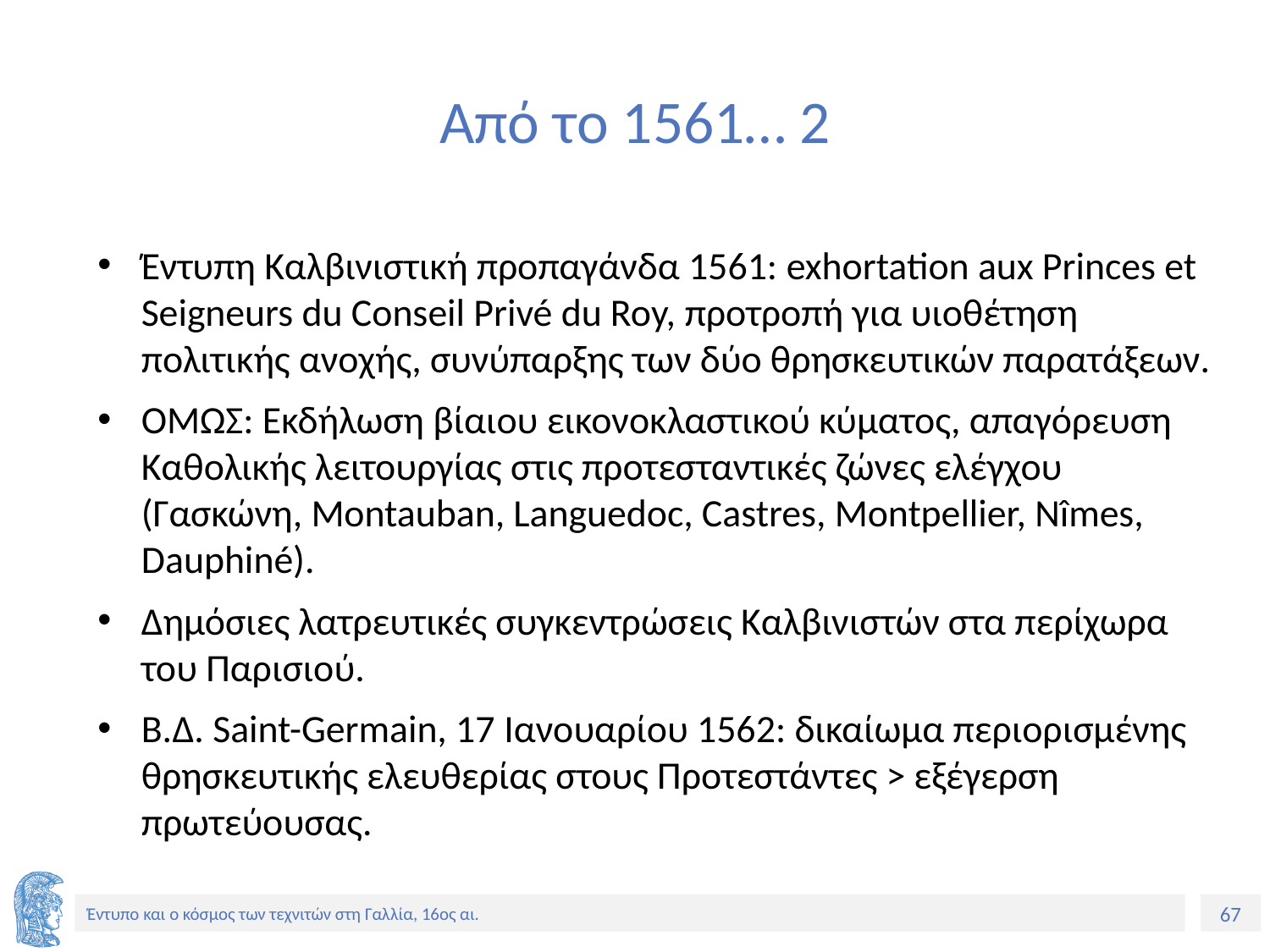

# Από το 1561… 2
Έντυπη Καλβινιστική προπαγάνδα 1561: exhortation aux Princes et Seigneurs du Conseil Privé du Roy, προτροπή για υιοθέτηση πολιτικής ανοχής, συνύπαρξης των δύο θρησκευτικών παρατάξεων.
OΜΩΣ: Εκδήλωση βίαιου εικονοκλαστικού κύματος, απαγόρευση Καθολικής λειτουργίας στις προτεσταντικές ζώνες ελέγχου (Γασκώνη, Montauban, Languedoc, Castres, Montpellier, Nîmes, Dauphiné).
Δημόσιες λατρευτικές συγκεντρώσεις Καλβινιστών στα περίχωρα του Παρισιού.
Β.Δ. Saint-Germain, 17 Ιανουαρίου 1562: δικαίωμα περιορισμένης θρησκευτικής ελευθερίας στους Προτεστάντες > εξέγερση πρωτεύουσας.